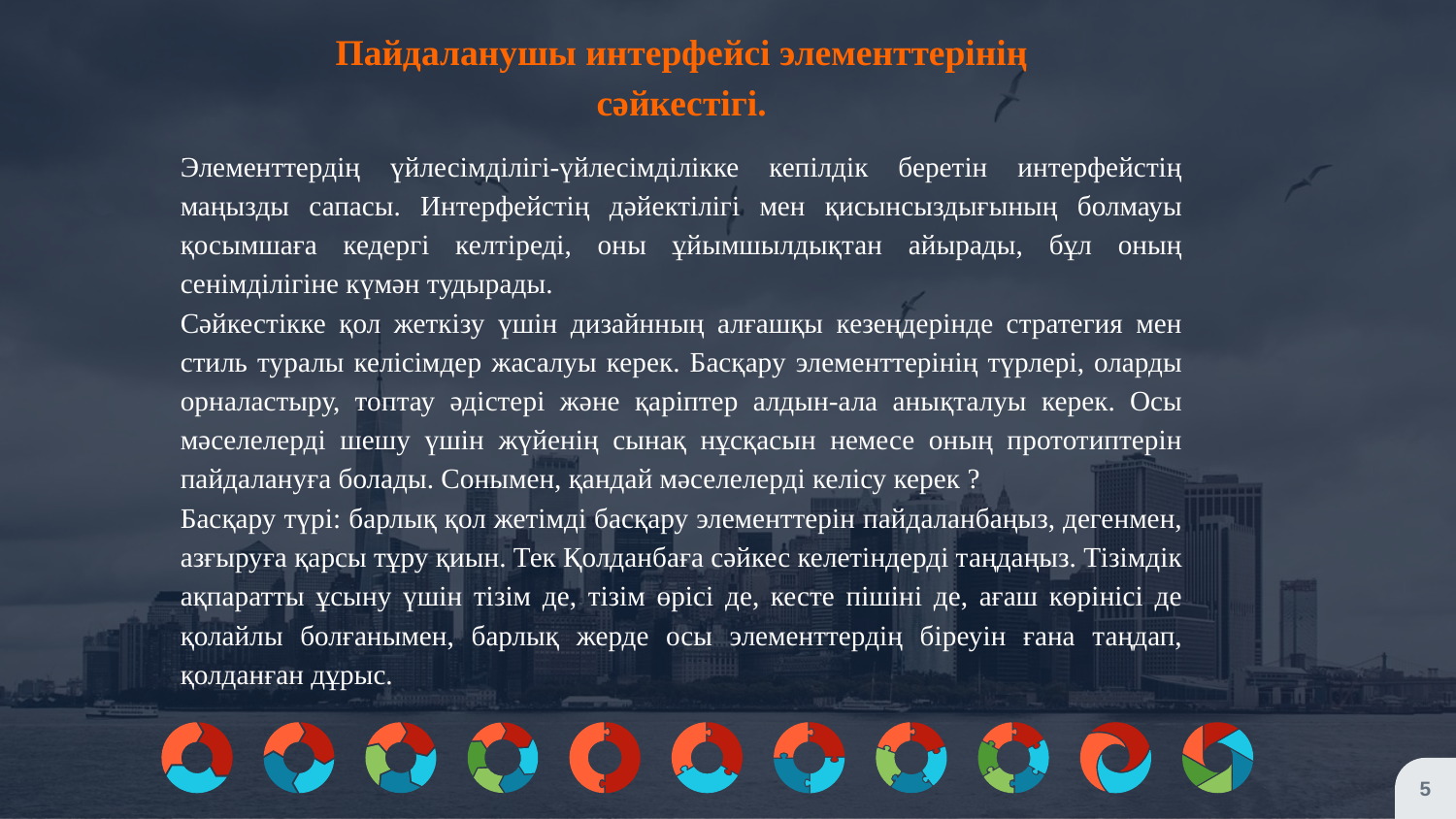

Пайдаланушы интерфейсі элементтерінің сәйкестігі.
Элементтердің үйлесімділігі-үйлесімділікке кепілдік беретін интерфейстің маңызды сапасы. Интерфейстің дәйектілігі мен қисынсыздығының болмауы қосымшаға кедергі келтіреді, оны ұйымшылдықтан айырады, бұл оның сенімділігіне күмән тудырады.
Сәйкестікке қол жеткізу үшін дизайнның алғашқы кезеңдерінде стратегия мен стиль туралы келісімдер жасалуы керек. Басқару элементтерінің түрлері, оларды орналастыру, топтау әдістері және қаріптер алдын-ала анықталуы керек. Осы мәселелерді шешу үшін жүйенің сынақ нұсқасын немесе оның прототиптерін пайдалануға болады. Сонымен, қандай мәселелерді келісу керек ?
Басқару түрі: барлық қол жетімді басқару элементтерін пайдаланбаңыз, дегенмен, азғыруға қарсы тұру қиын. Тек Қолданбаға сәйкес келетіндерді таңдаңыз. Тізімдік ақпаратты ұсыну үшін тізім де, тізім өрісі де, кесте пішіні де, ағаш көрінісі де қолайлы болғанымен, барлық жерде осы элементтердің біреуін ғана таңдап, қолданған дұрыс.

5